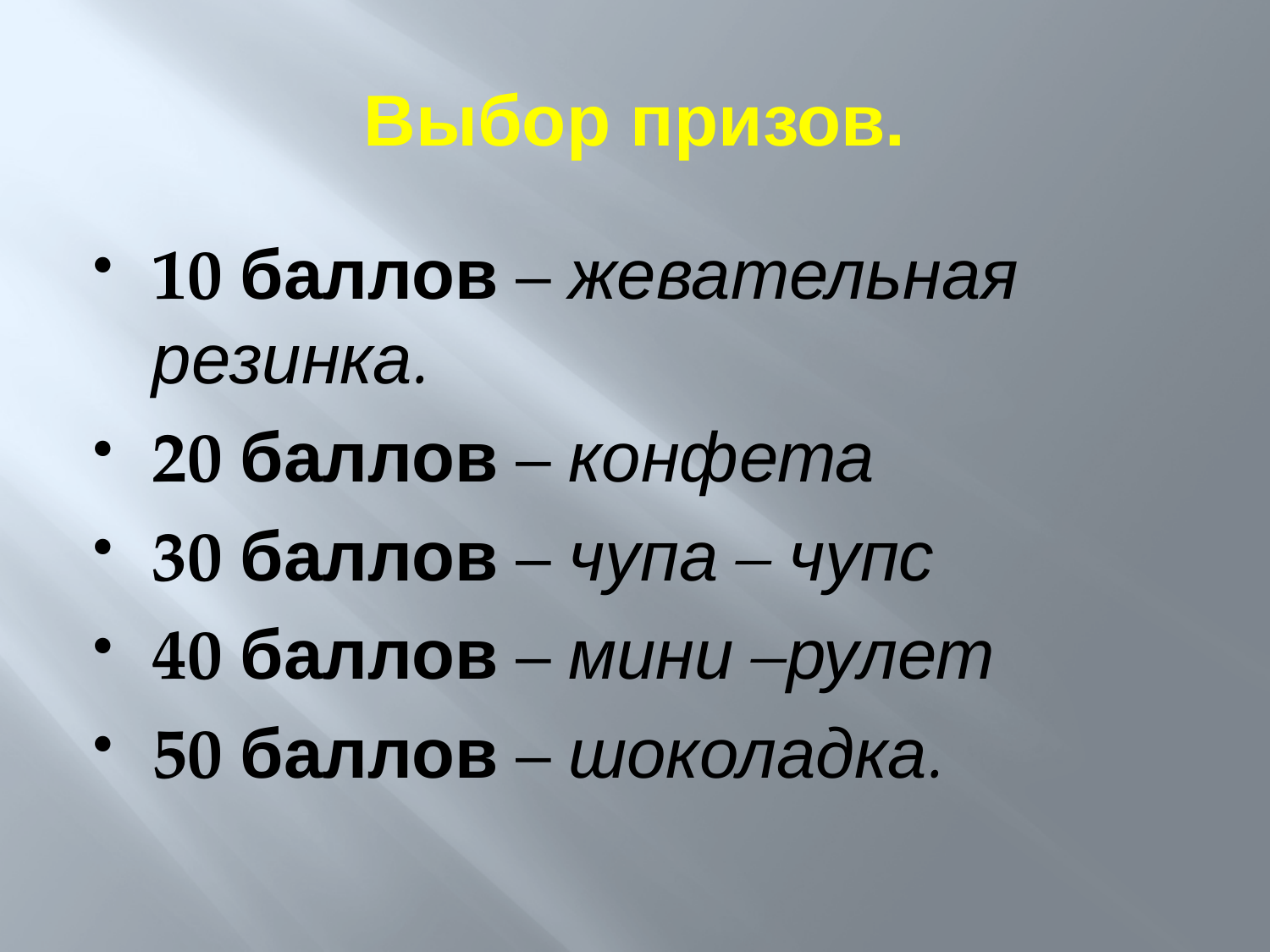

# Выбор призов.
10 баллов – жевательная резинка.
20 баллов – конфета
30 баллов – чупа – чупс
40 баллов – мини –рулет
50 баллов – шоколадка.